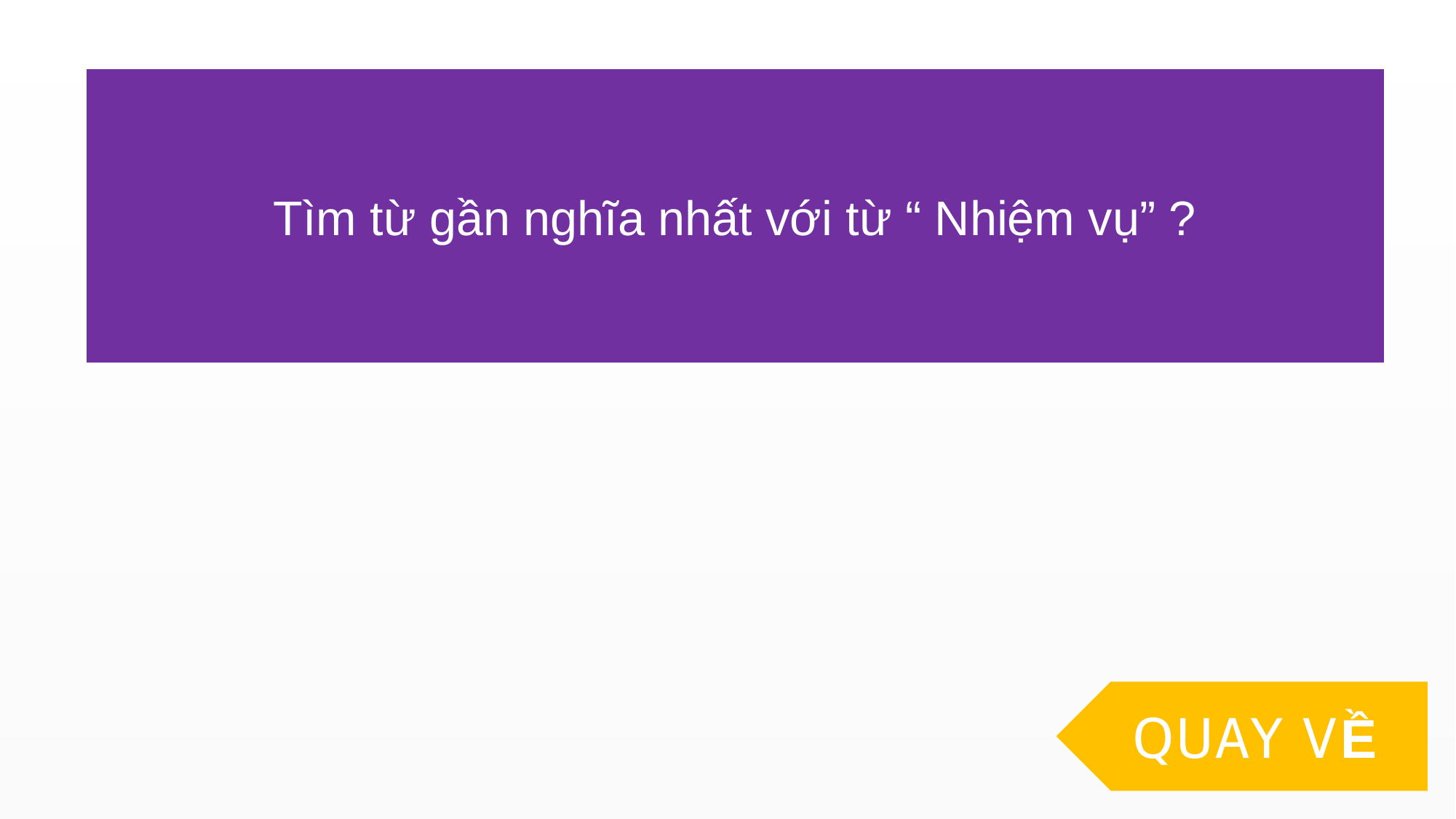

Tìm từ gần nghĩa nhất với từ “ Nhiệm vụ” ?
QUAY VỀ